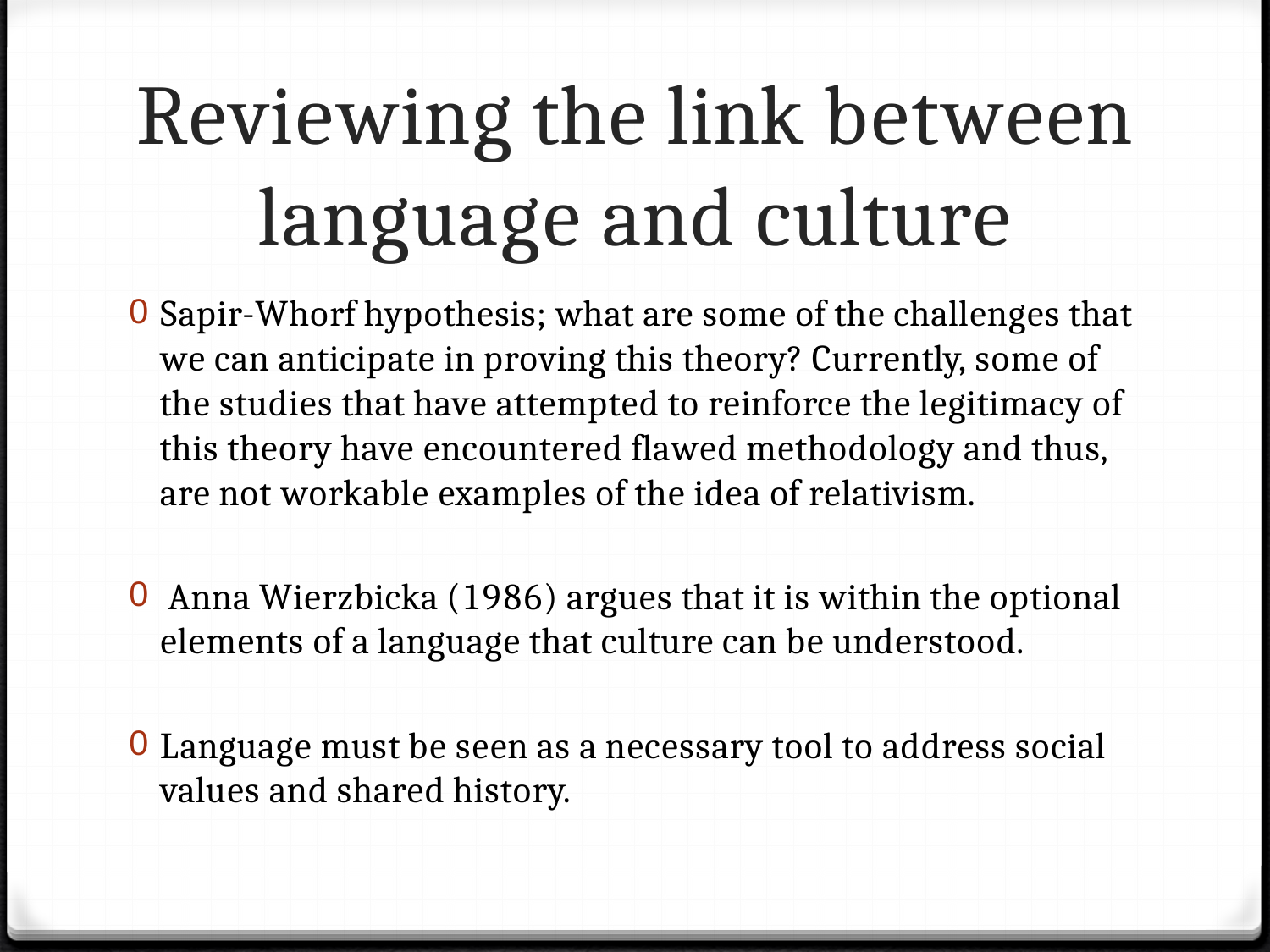

# Reviewing the link between language and culture
Sapir-Whorf hypothesis; what are some of the challenges that we can anticipate in proving this theory? Currently, some of the studies that have attempted to reinforce the legitimacy of this theory have encountered flawed methodology and thus, are not workable examples of the idea of relativism.

 Anna Wierzbicka (1986) argues that it is within the optional elements of a language that culture can be understood.

Language must be seen as a necessary tool to address social values and shared history.